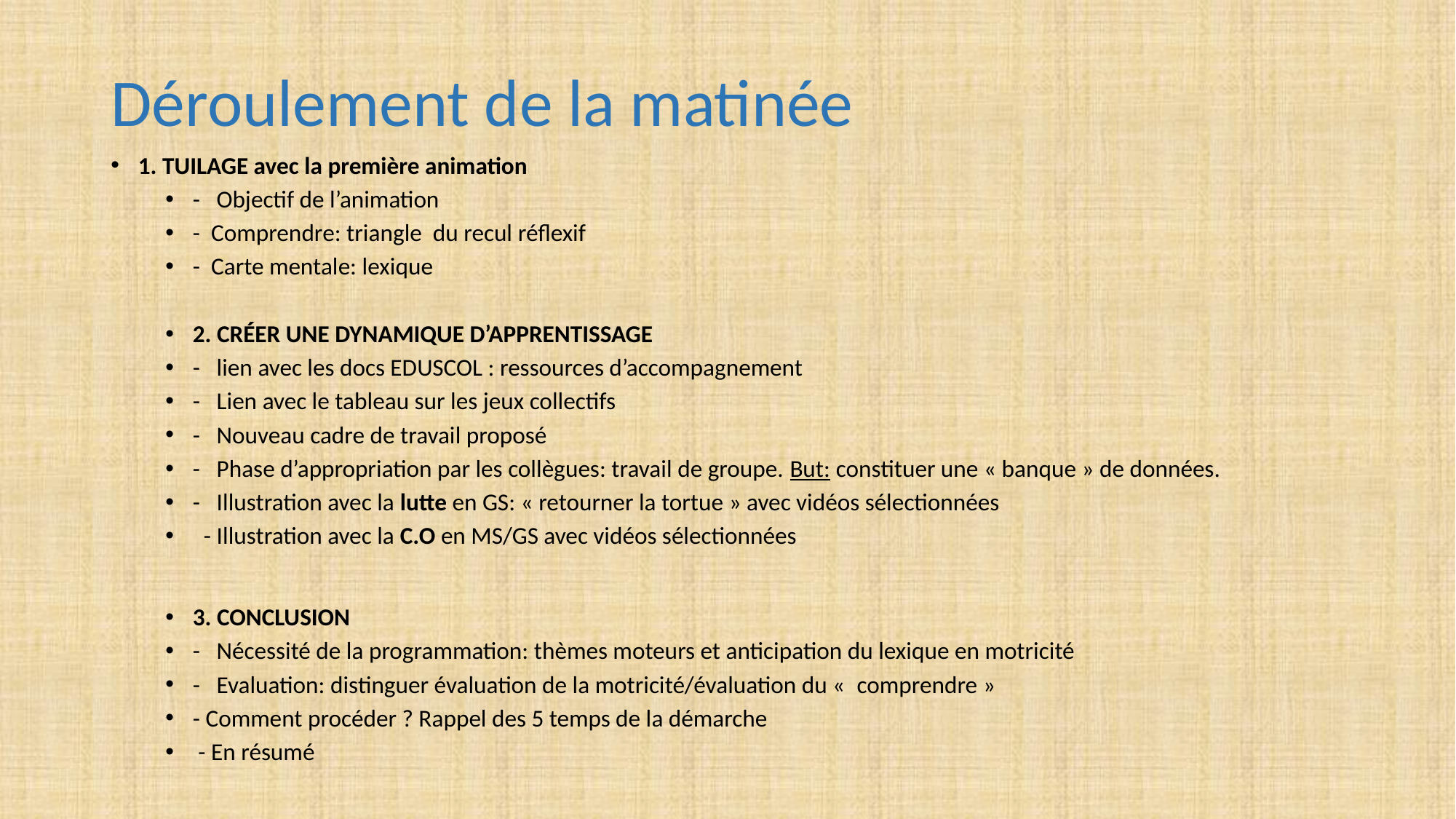

# Déroulement de la matinée
1. TUILAGE avec la première animation
-   Objectif de l’animation
-  Comprendre: triangle  du recul réflexif
-  Carte mentale: lexique

2. CRÉER UNE DYNAMIQUE D’APPRENTISSAGE
-   lien avec les docs EDUSCOL : ressources d’accompagnement
-   Lien avec le tableau sur les jeux collectifs
-   Nouveau cadre de travail proposé
-   Phase d’appropriation par les collègues: travail de groupe. But: constituer une « banque » de données.
-   Illustration avec la lutte en GS: « retourner la tortue » avec vidéos sélectionnées
  - Illustration avec la C.O en MS/GS avec vidéos sélectionnées

3. CONCLUSION
-   Nécessité de la programmation: thèmes moteurs et anticipation du lexique en motricité
-   Evaluation: distinguer évaluation de la motricité/évaluation du «  comprendre »
- Comment procéder ? Rappel des 5 temps de la démarche
 - En résumé